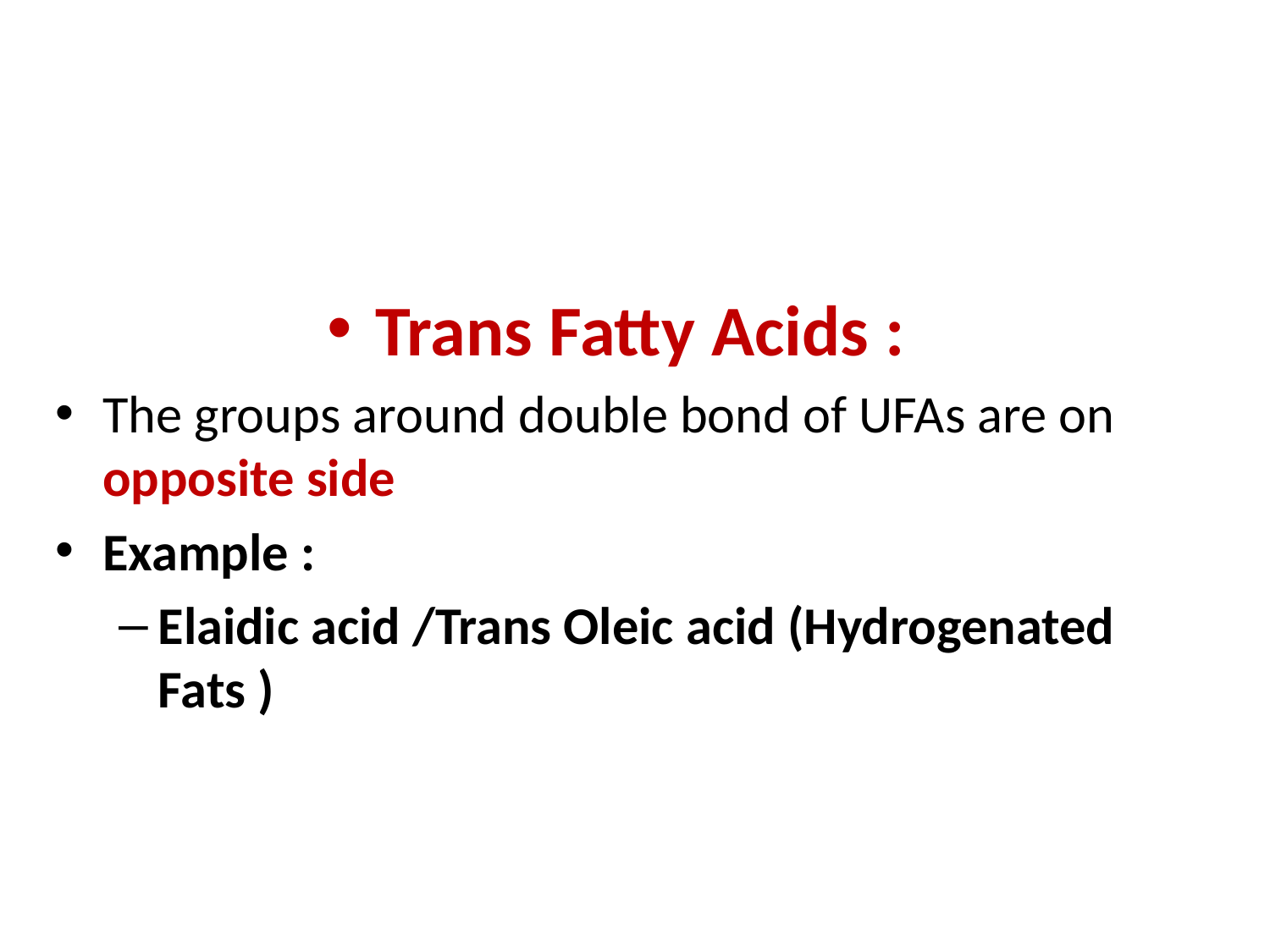

Trans Fatty Acids :
The groups around double bond of UFAs are on opposite side
Example :
Elaidic acid /Trans Oleic acid (Hydrogenated Fats )